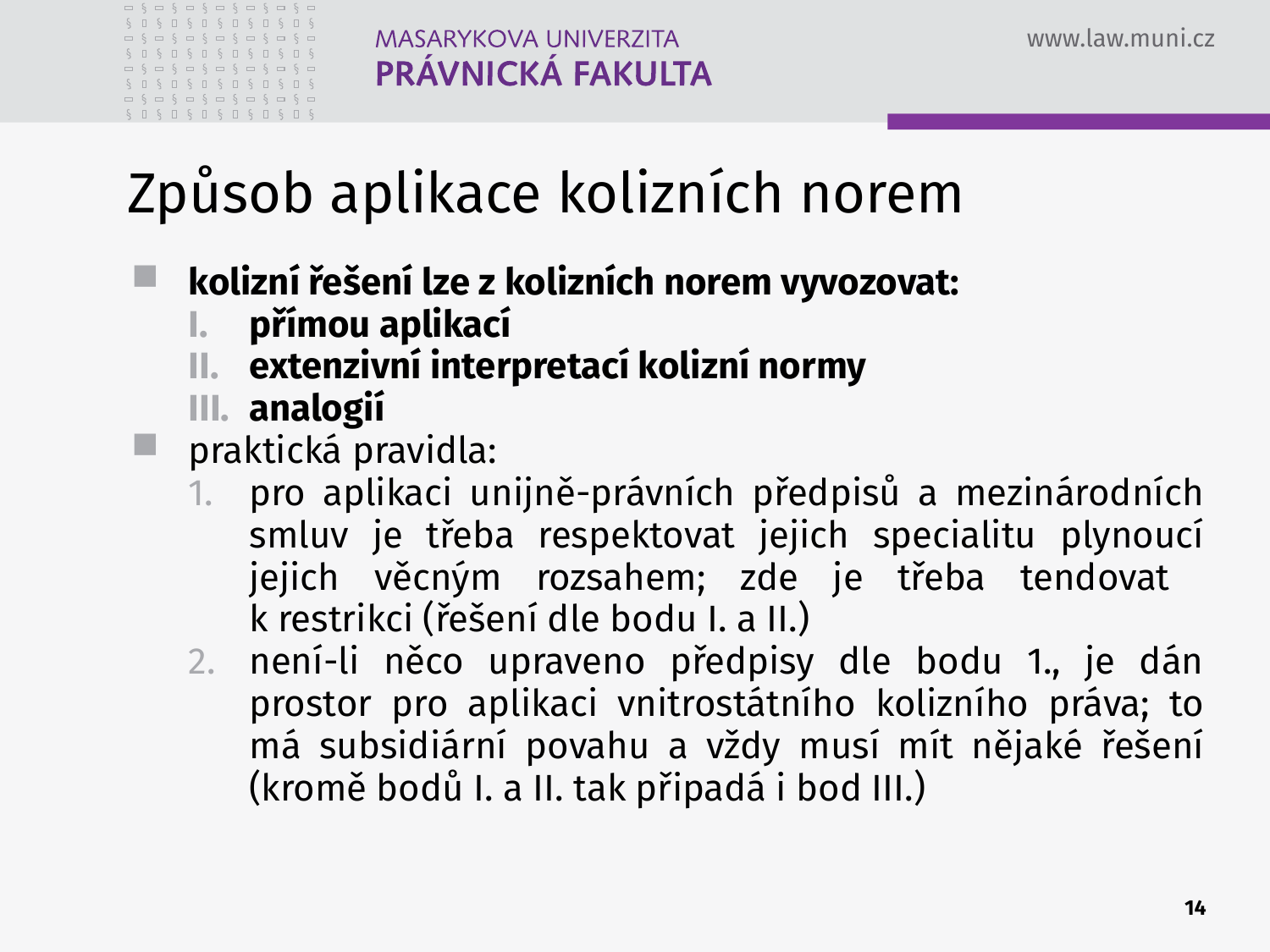

# Způsob aplikace kolizních norem
kolizní řešení lze z kolizních norem vyvozovat:
přímou aplikací
extenzivní interpretací kolizní normy
analogií
praktická pravidla:
pro aplikaci unijně-právních předpisů a mezinárodních smluv je třeba respektovat jejich specialitu plynoucí jejich věcným rozsahem; zde je třeba tendovat
k restrikci (řešení dle bodu I. a II.)
není-li něco upraveno předpisy dle bodu 1., je dán prostor pro aplikaci vnitrostátního kolizního práva; to má subsidiární povahu a vždy musí mít nějaké řešení (kromě bodů I. a II. tak připadá i bod III.)
14